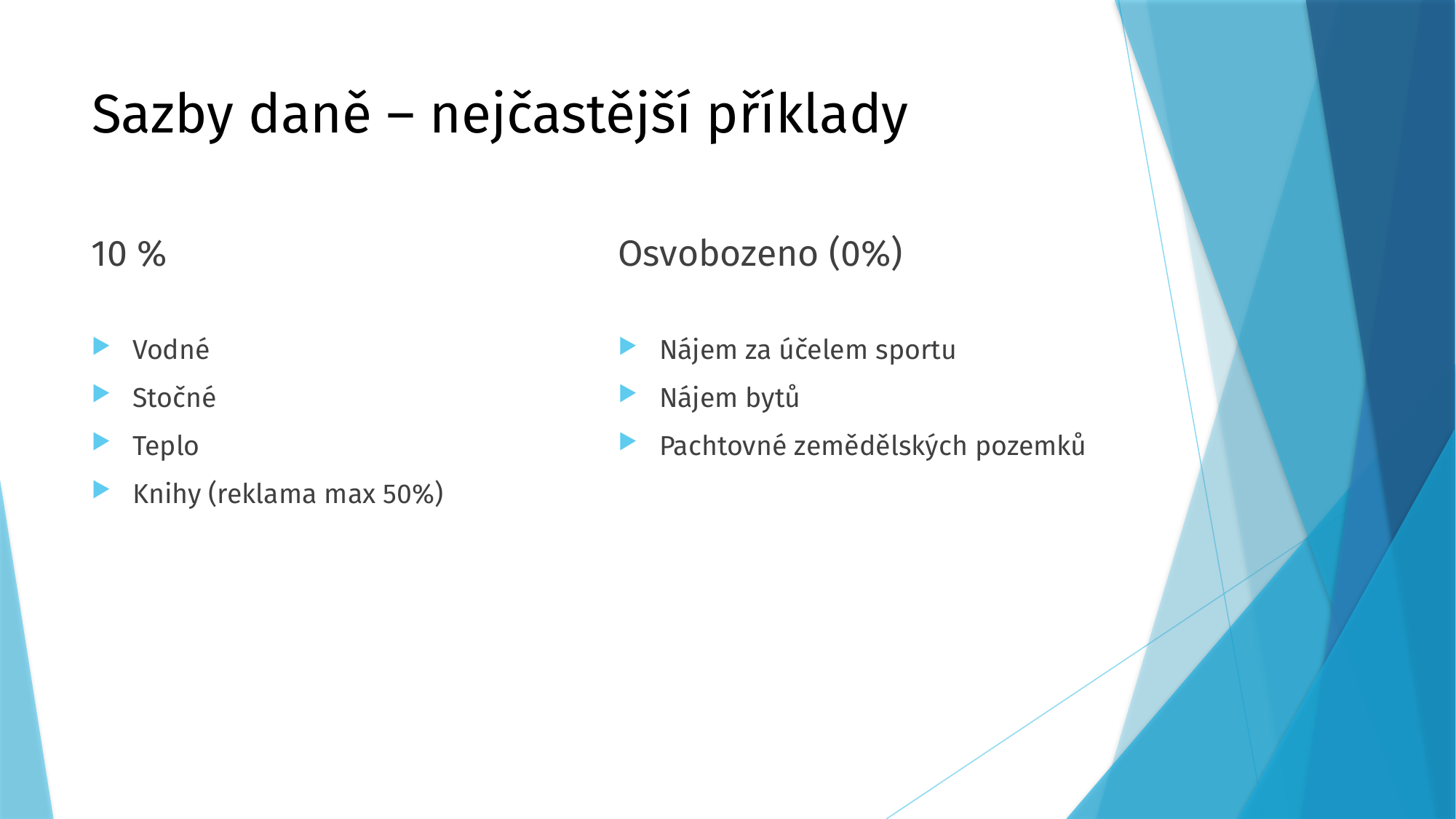

# Sazby daně – nejčastější příklady
Osvobozeno (0%)
10 %
Vodné
Stočné
Teplo
Knihy (reklama max 50%)
Nájem za účelem sportu
Nájem bytů
Pachtovné zemědělských pozemků